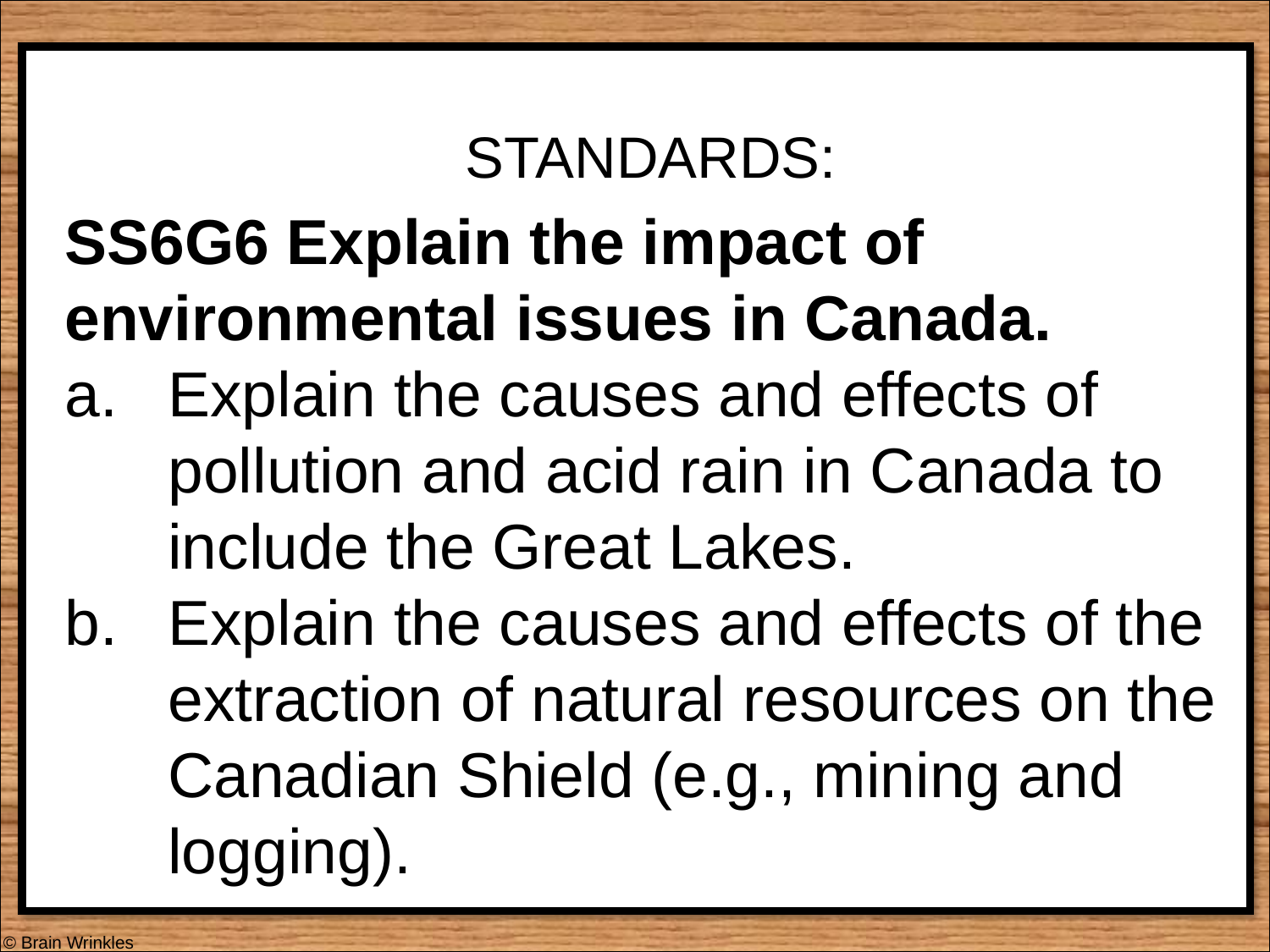

STANDARDS:
SS6G6 Explain the impact of environmental issues in Canada.
Explain the causes and effects of pollution and acid rain in Canada to include the Great Lakes.
Explain the causes and effects of the extraction of natural resources on the Canadian Shield (e.g., mining and logging).

© Brain Wrinkles